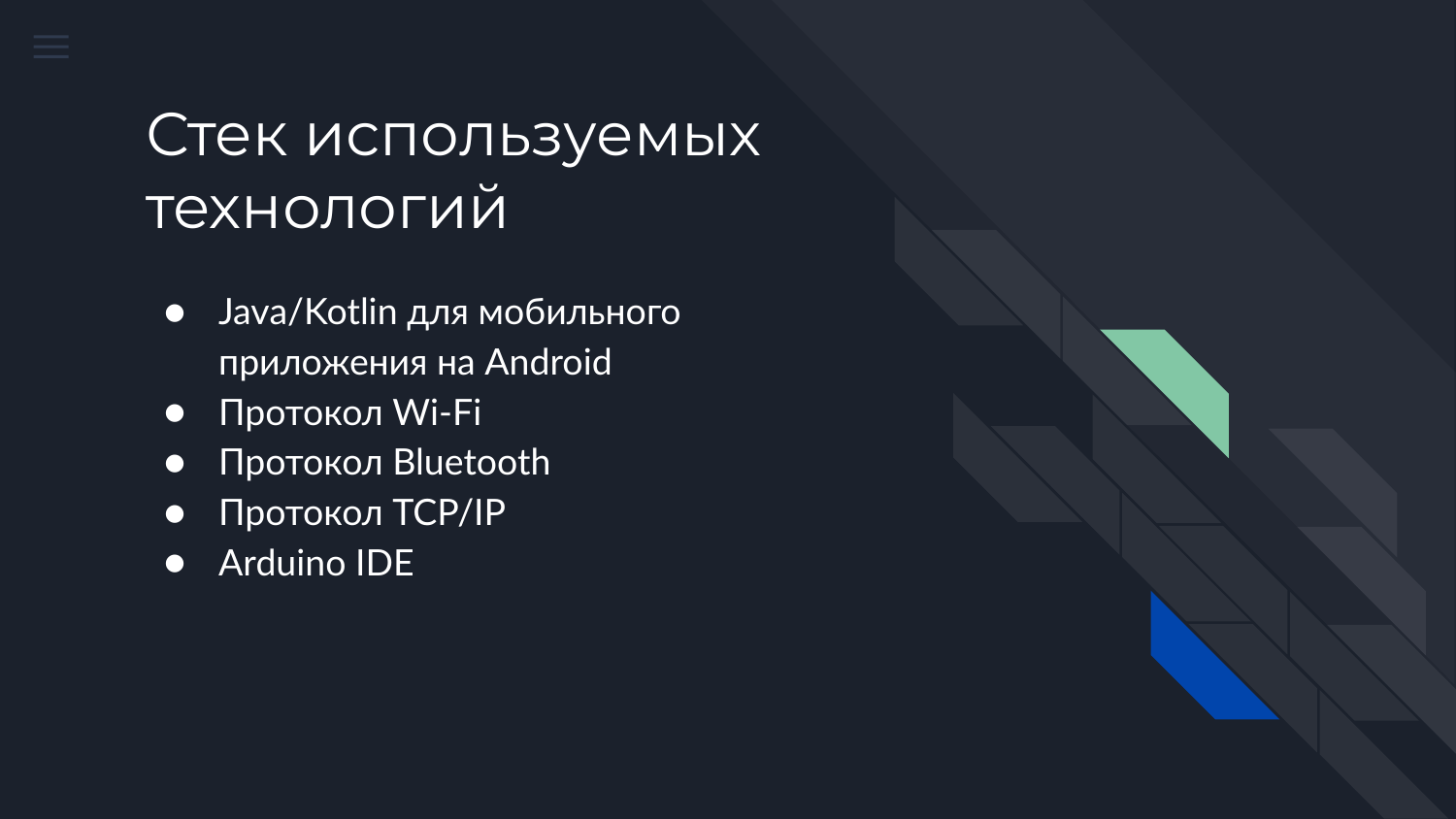

# Стек используемых технологий
Java/Kotlin для мобильного приложения на Android
Протокол Wi-Fi
Протокол Bluetooth
Протокол TCP/IP
Arduino IDE